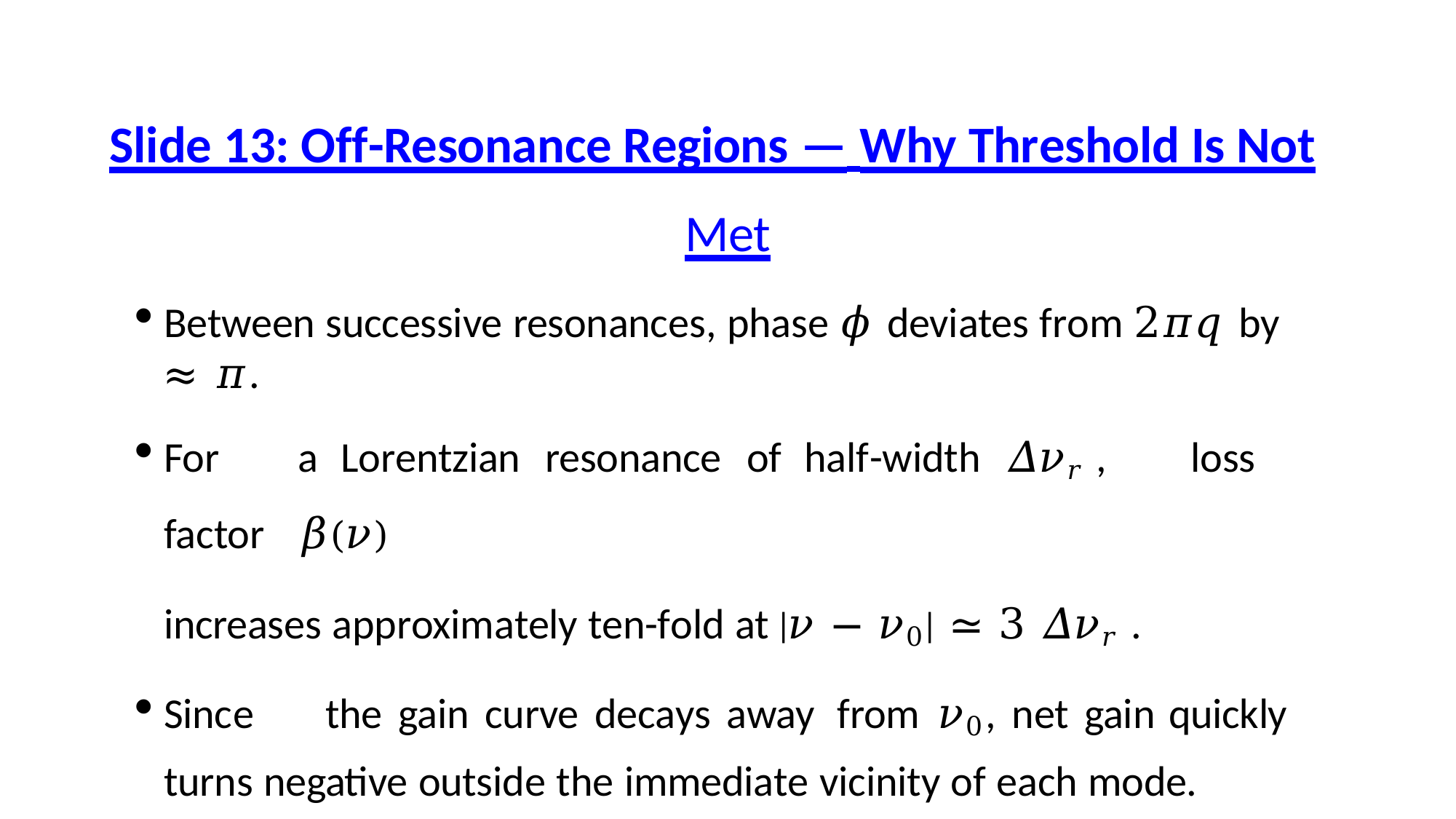

# Slide 13: Off-Resonance Regions — Why Threshold Is Not
Met
Between successive resonances, phase 𝜙 deviates from 2𝜋𝑞 by ≈ 𝜋.
For	a	Lorentzian	resonance	of	half-width	𝛥𝜈𝑟 ,	loss	factor	𝛽(𝜈)
increases approximately ten-fold at |𝜈 − 𝜈0| ≃ 3 𝛥𝜈𝑟 .
Since	the gain curve decays away	from	𝜈0, net gain	quickly turns negative outside the immediate vicinity of each mode.